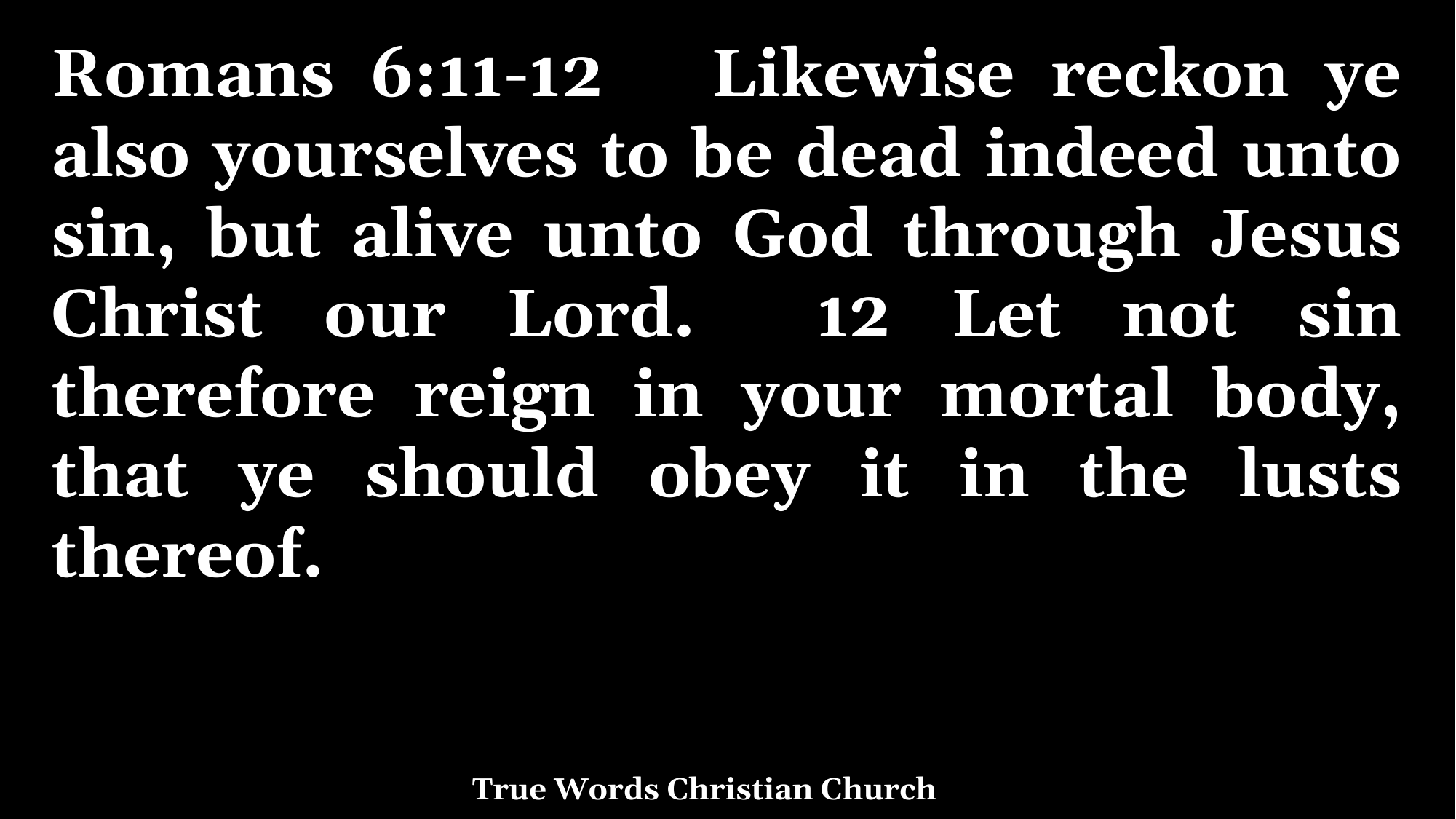

Romans 6:11-12   Likewise reckon ye also yourselves to be dead indeed unto sin, but alive unto God through Jesus Christ our Lord.  12 Let not sin therefore reign in your mortal body, that ye should obey it in the lusts thereof.
True Words Christian Church